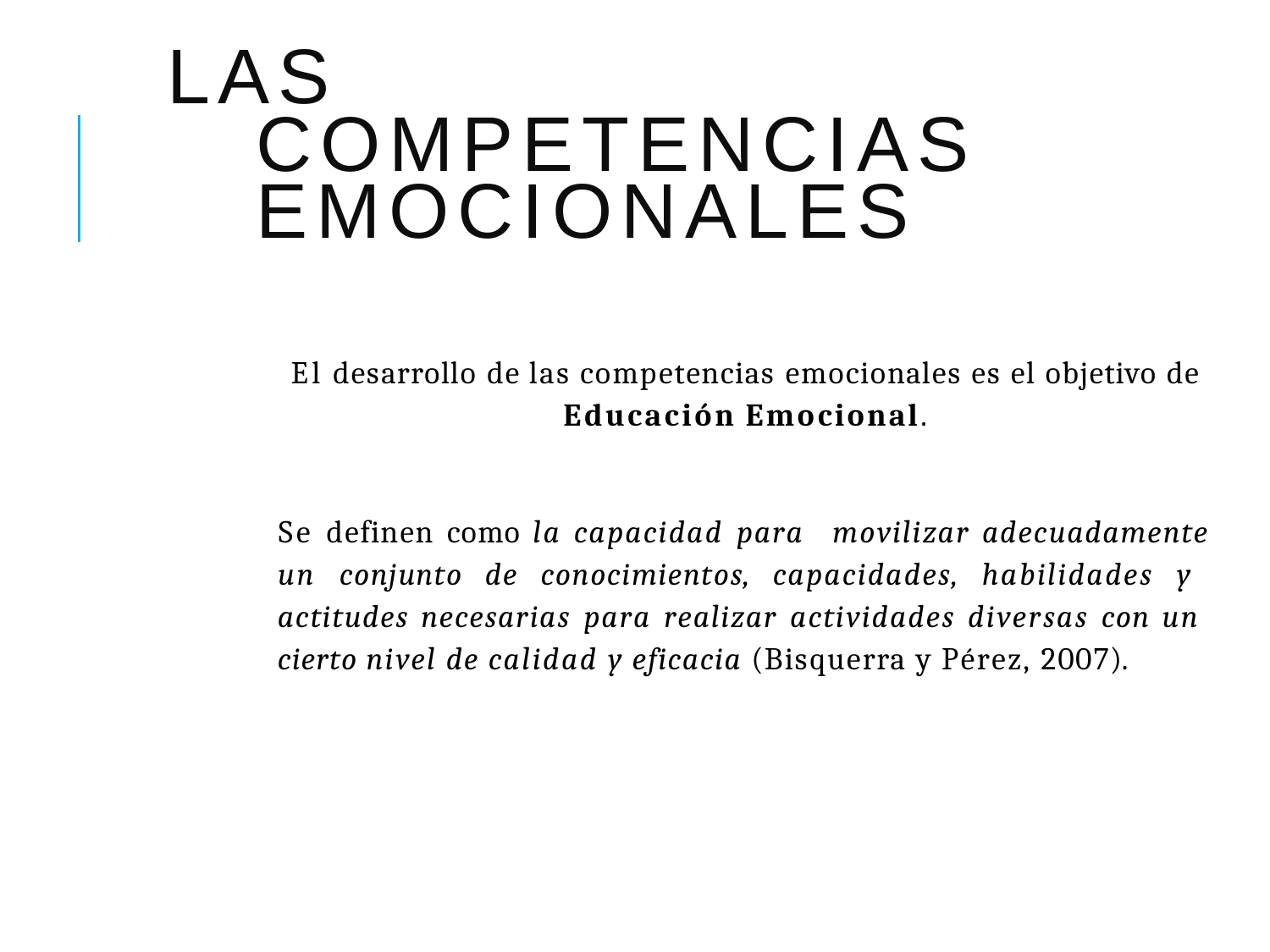

# LAS COMPETENCIAS  EMOCIONALES
El desarrollo de las competencias emocionales es el objetivo de
Educación Emocional.
Se definen como la capacidad para
movilizar adecuadamente
un conjunto de conocimientos, capacidades, habilidades y  actitudes necesarias para realizar actividades diversas con un  cierto nivel de calidad y eficacia (Bisquerra y Pérez, 2007).